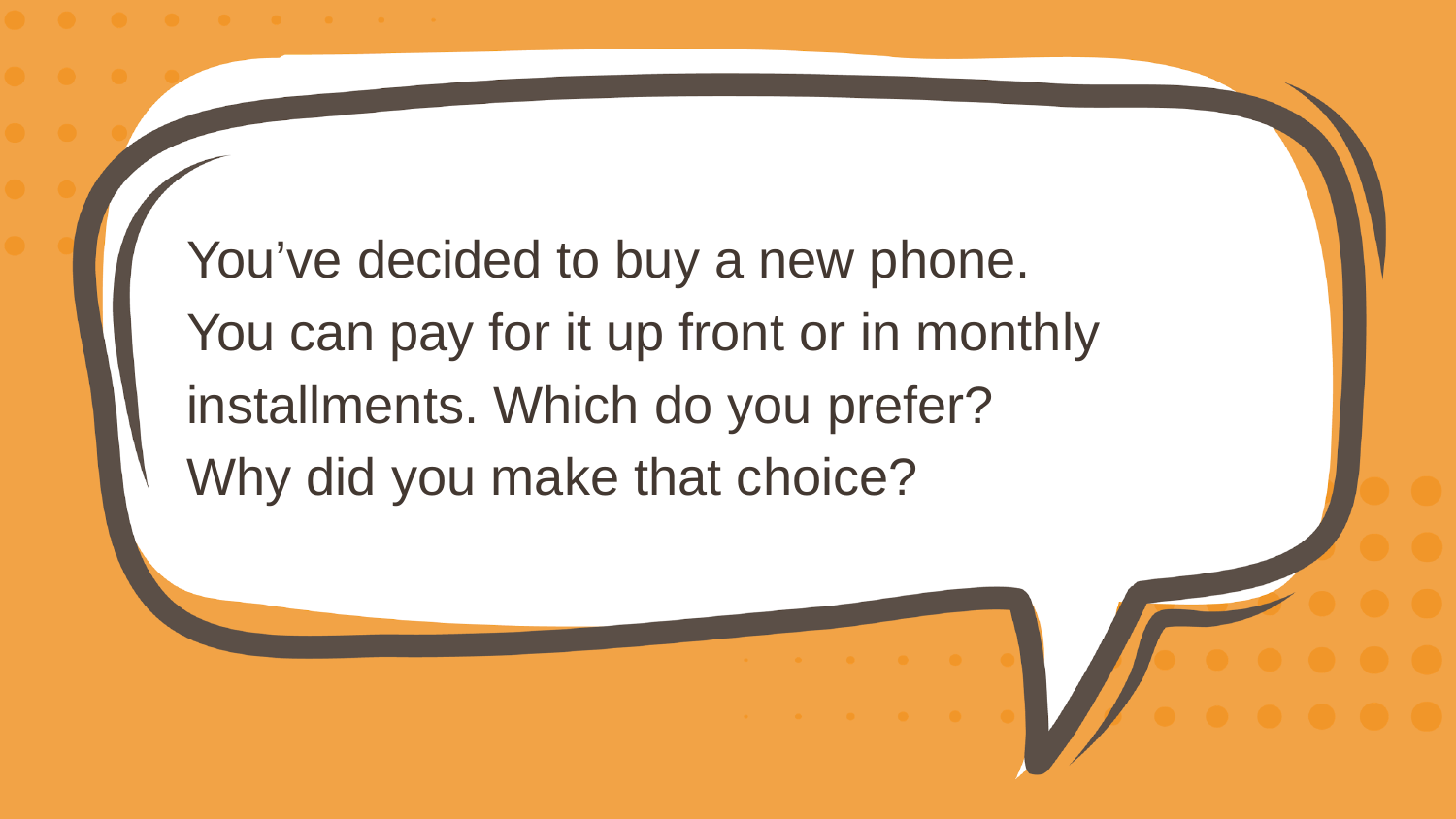

You’ve decided to buy a new phone.
You can pay for it up front or in monthly installments. Which do you prefer?
Why did you make that choice?